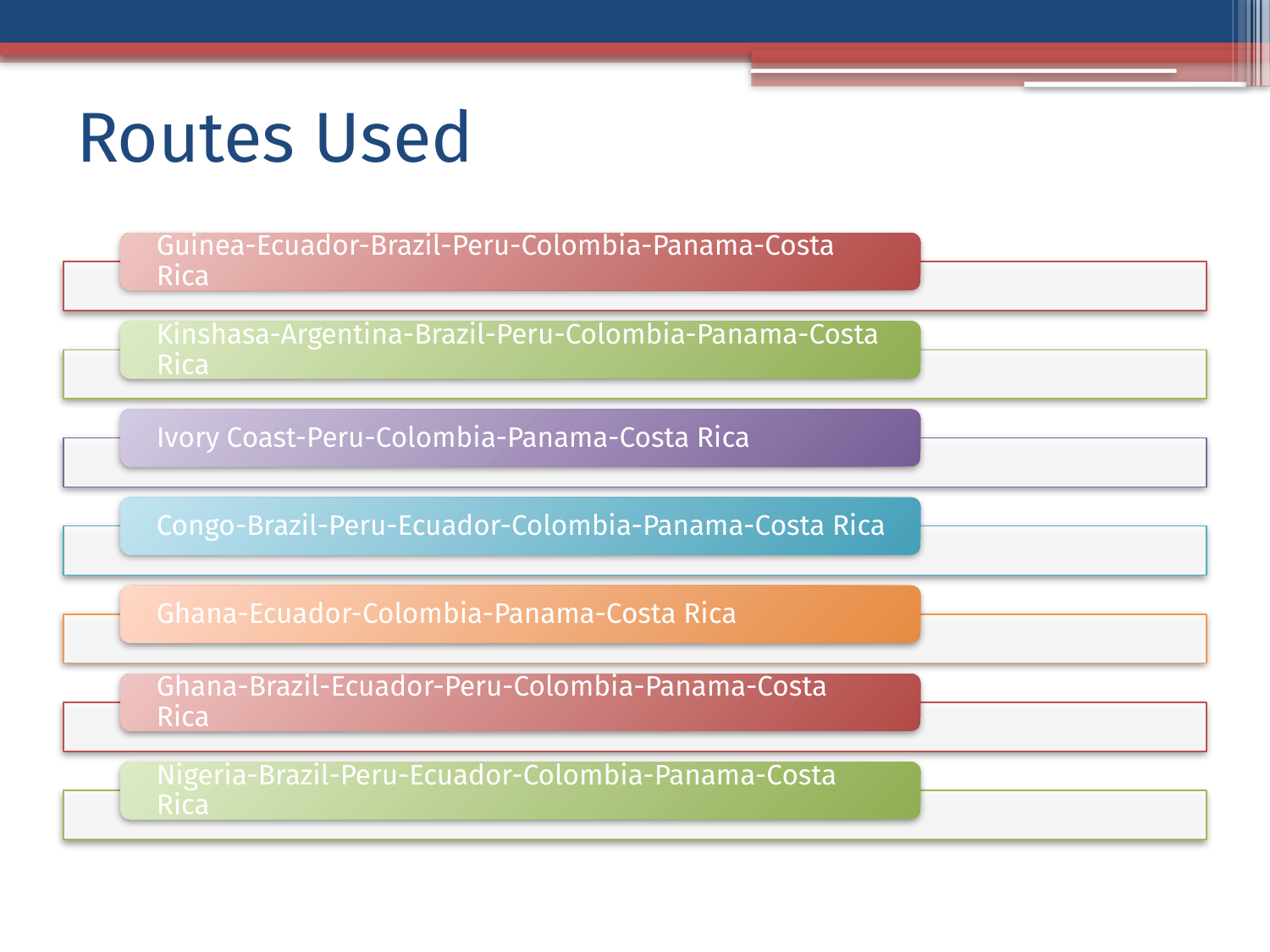

# Routes Used
Guinea-Ecuador-Brazil-Peru-Colombia-Panama-Costa Rica
Kinshasa-Argentina-Brazil-Peru-Colombia-Panama-Costa Rica
Ivory Coast-Peru-Colombia-Panama-Costa Rica
Congo-Brazil-Peru-Ecuador-Colombia-Panama-Costa Rica
Ghana-Ecuador-Colombia-Panama-Costa Rica
Ghana-Brazil-Ecuador-Peru-Colombia-Panama-Costa Rica
Nigeria-Brazil-Peru-Ecuador-Colombia-Panama-Costa Rica